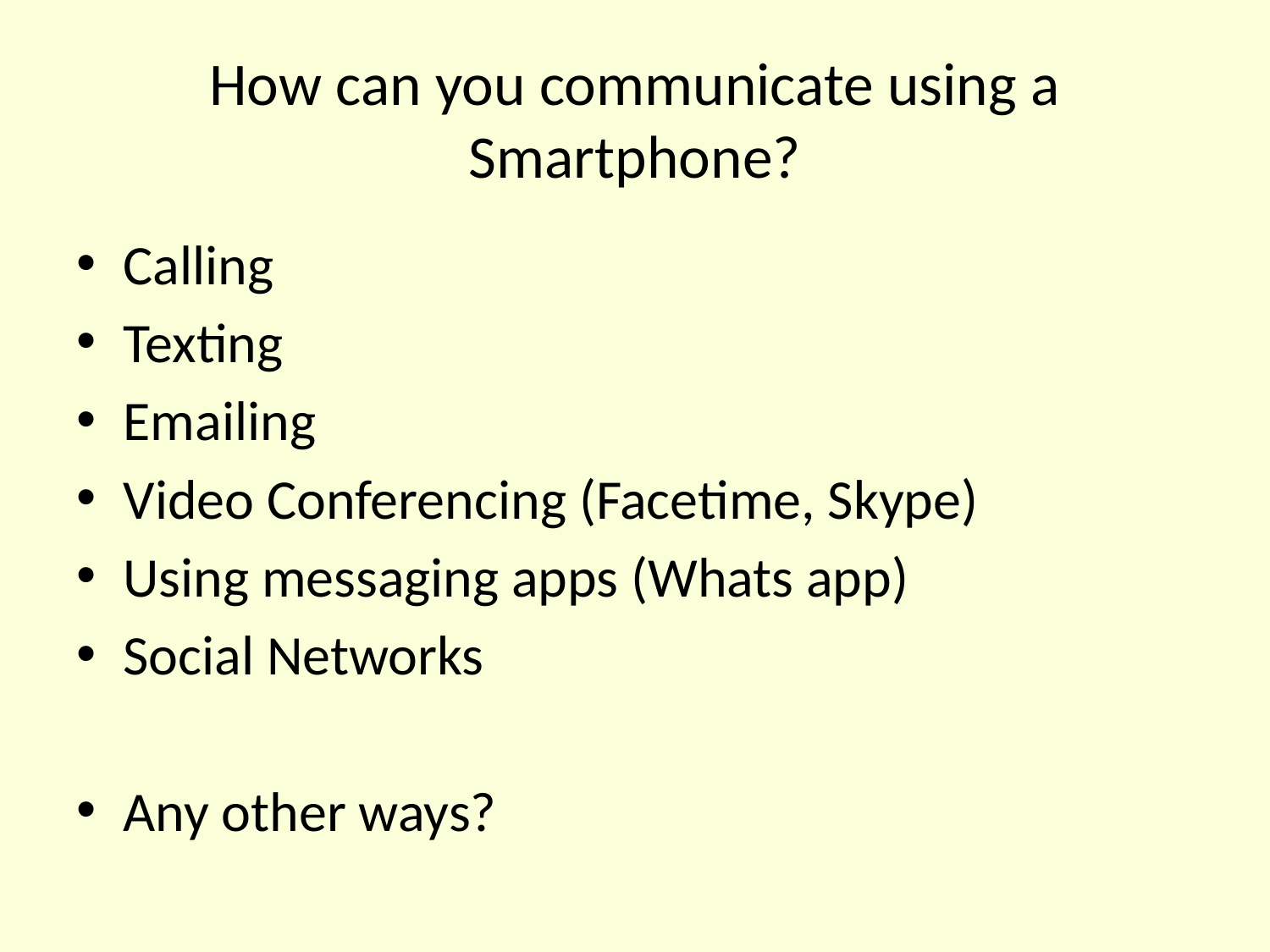

# How can you communicate using a Smartphone?
Calling
Texting
Emailing
Video Conferencing (Facetime, Skype)
Using messaging apps (Whats app)
Social Networks

Any other ways?